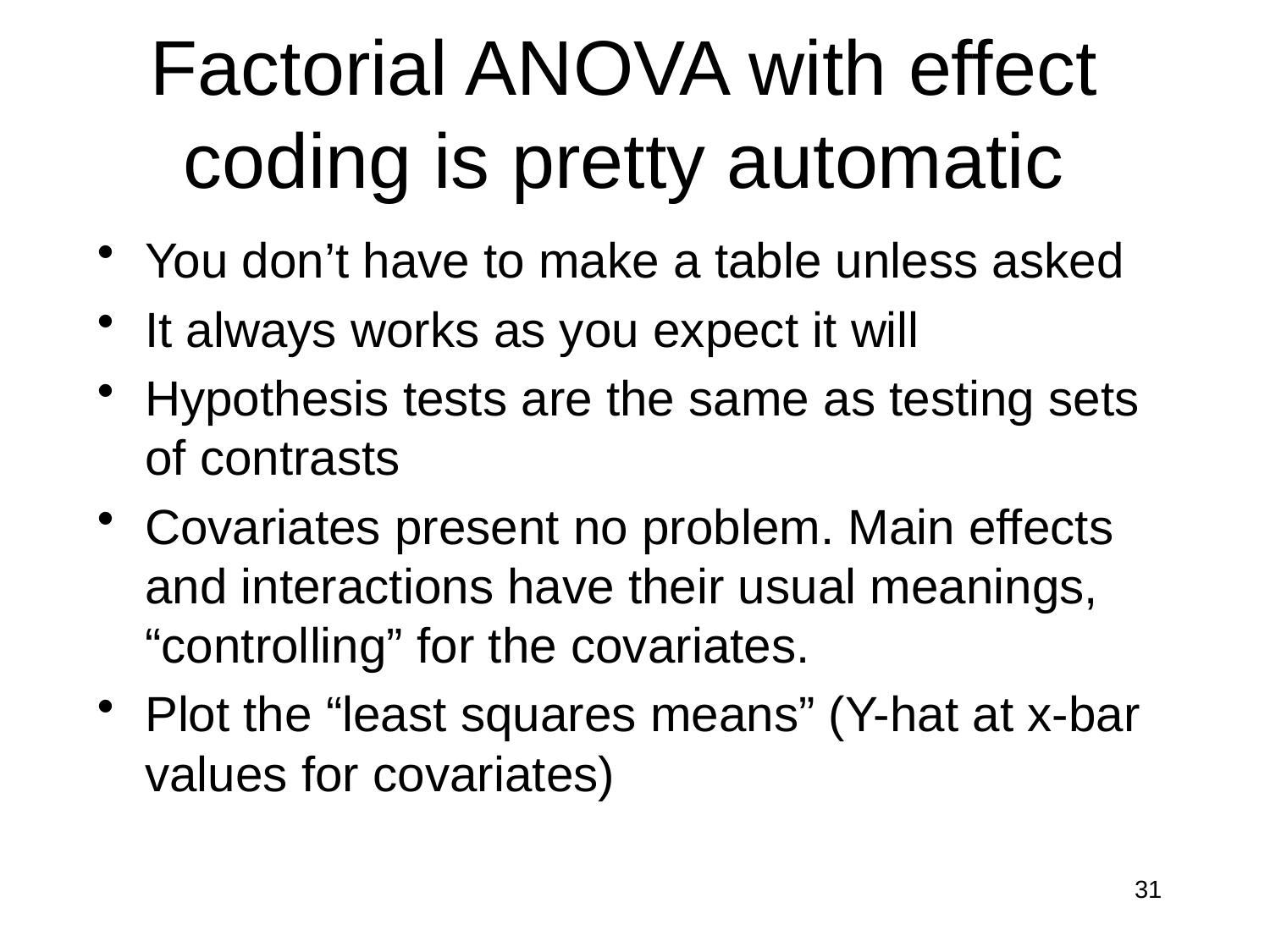

# Factorial ANOVA with effect coding is pretty automatic
You don’t have to make a table unless asked
It always works as you expect it will
Hypothesis tests are the same as testing sets of contrasts
Covariates present no problem. Main effects and interactions have their usual meanings, “controlling” for the covariates.
Plot the “least squares means” (Y-hat at x-bar values for covariates)
31